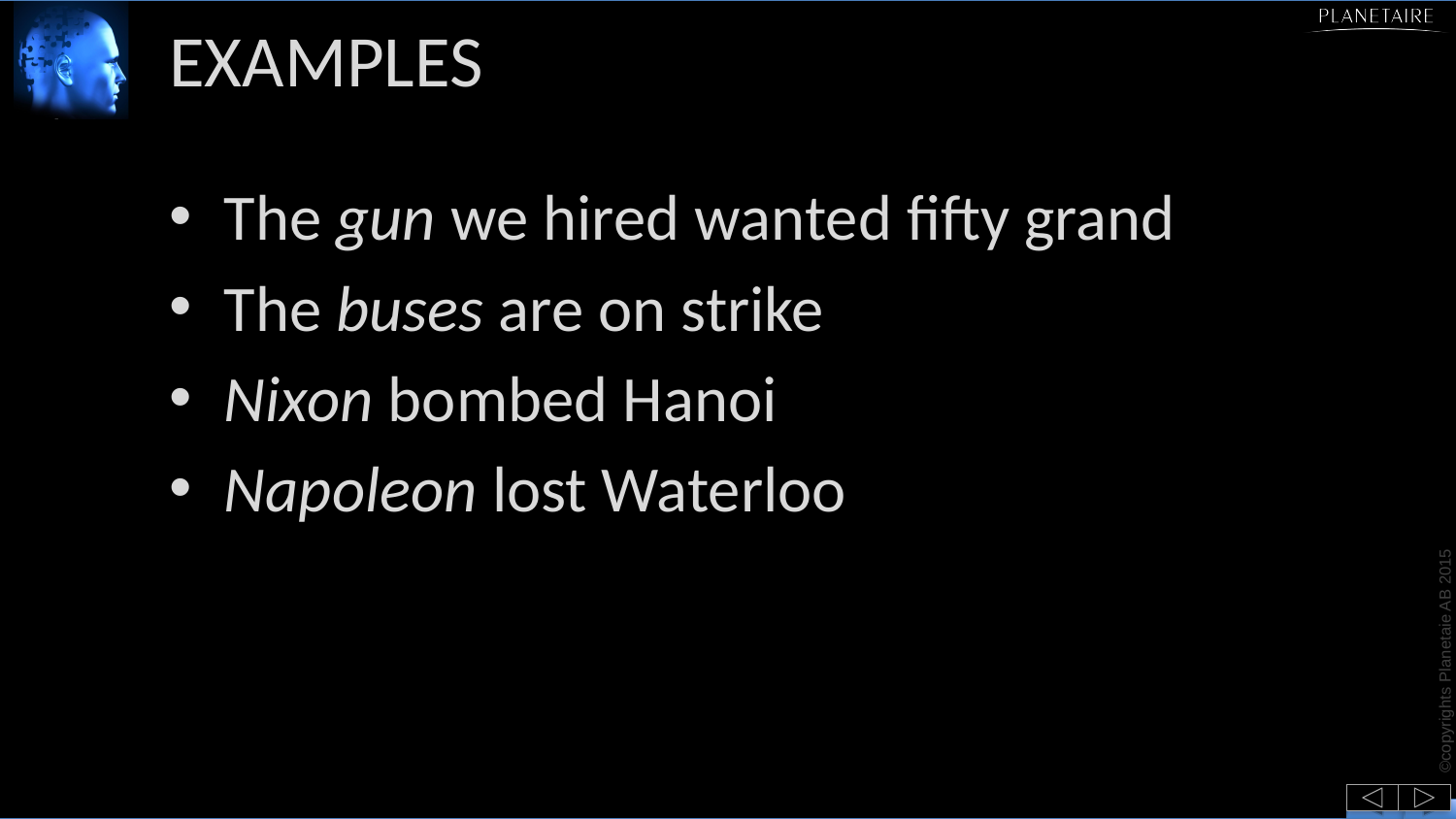

# EXAMPLES
The gun we hired wanted fifty grand
The buses are on strike
Nixon bombed Hanoi
Napoleon lost Waterloo